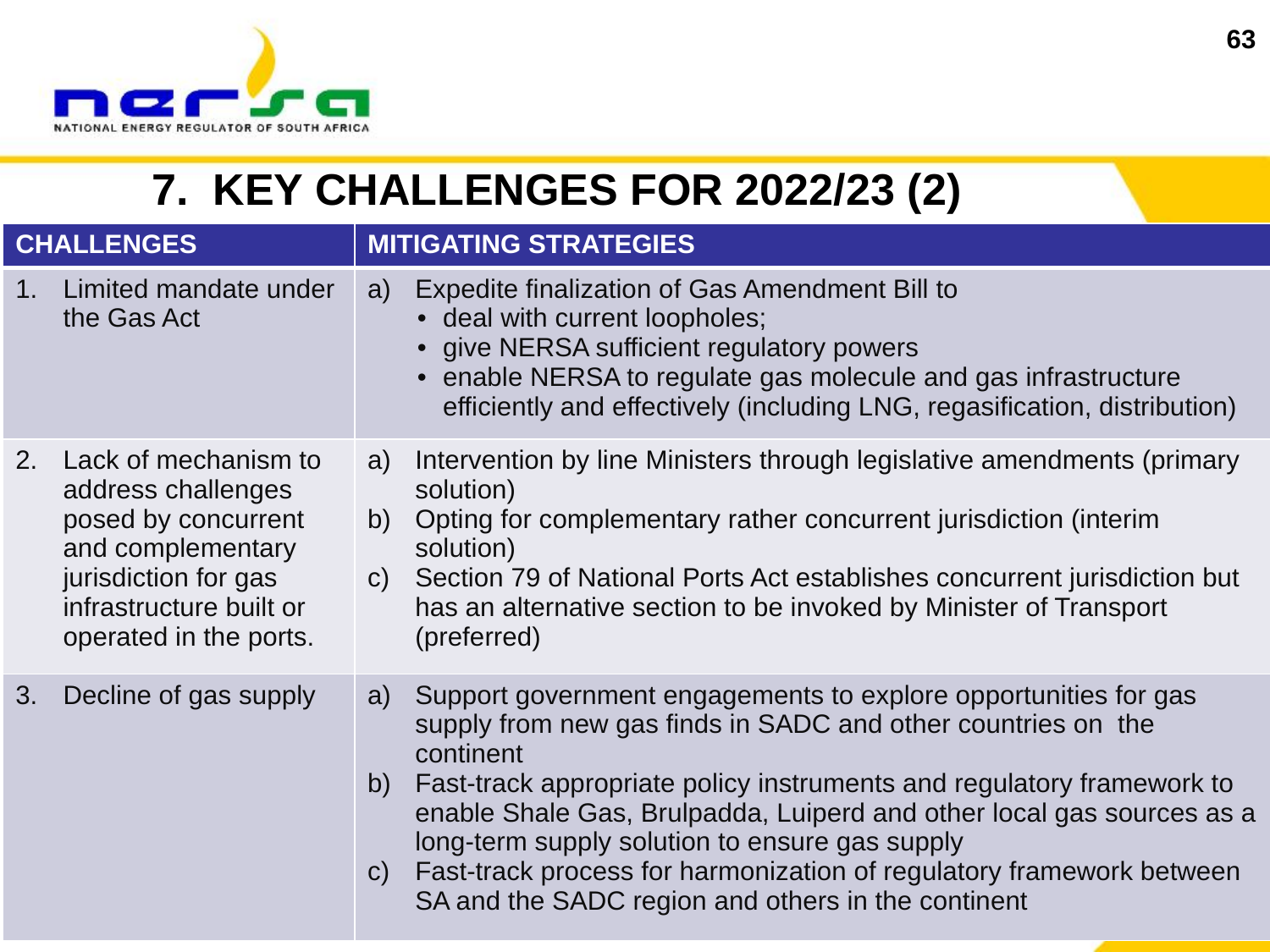

63
7.  KEY CHALLENGES FOR 2022/23 (2)

| CHALLENGES | MITIGATING STRATEGIES |
| --- | --- |
| Limited mandate under the Gas Act | Expedite finalization of Gas Amendment Bill to deal with current loopholes; give NERSA sufficient regulatory powers enable NERSA to regulate gas molecule and gas infrastructure efficiently and effectively (including LNG, regasification, distribution) |
| Lack of mechanism to address challenges posed by concurrent and complementary jurisdiction for gas infrastructure built or operated in the ports. | Intervention by line Ministers through legislative amendments (primary solution) Opting for complementary rather concurrent jurisdiction (interim solution) Section 79 of National Ports Act establishes concurrent jurisdiction but has an alternative section to be invoked by Minister of Transport (preferred) |
| Decline of gas supply | Support government engagements to explore opportunities for gas supply from new gas finds in SADC and other countries on the continent Fast-track appropriate policy instruments and regulatory framework to enable Shale Gas, Brulpadda, Luiperd and other local gas sources as a long-term supply solution to ensure gas supply Fast-track process for harmonization of regulatory framework between SA and the SADC region and others in the continent |